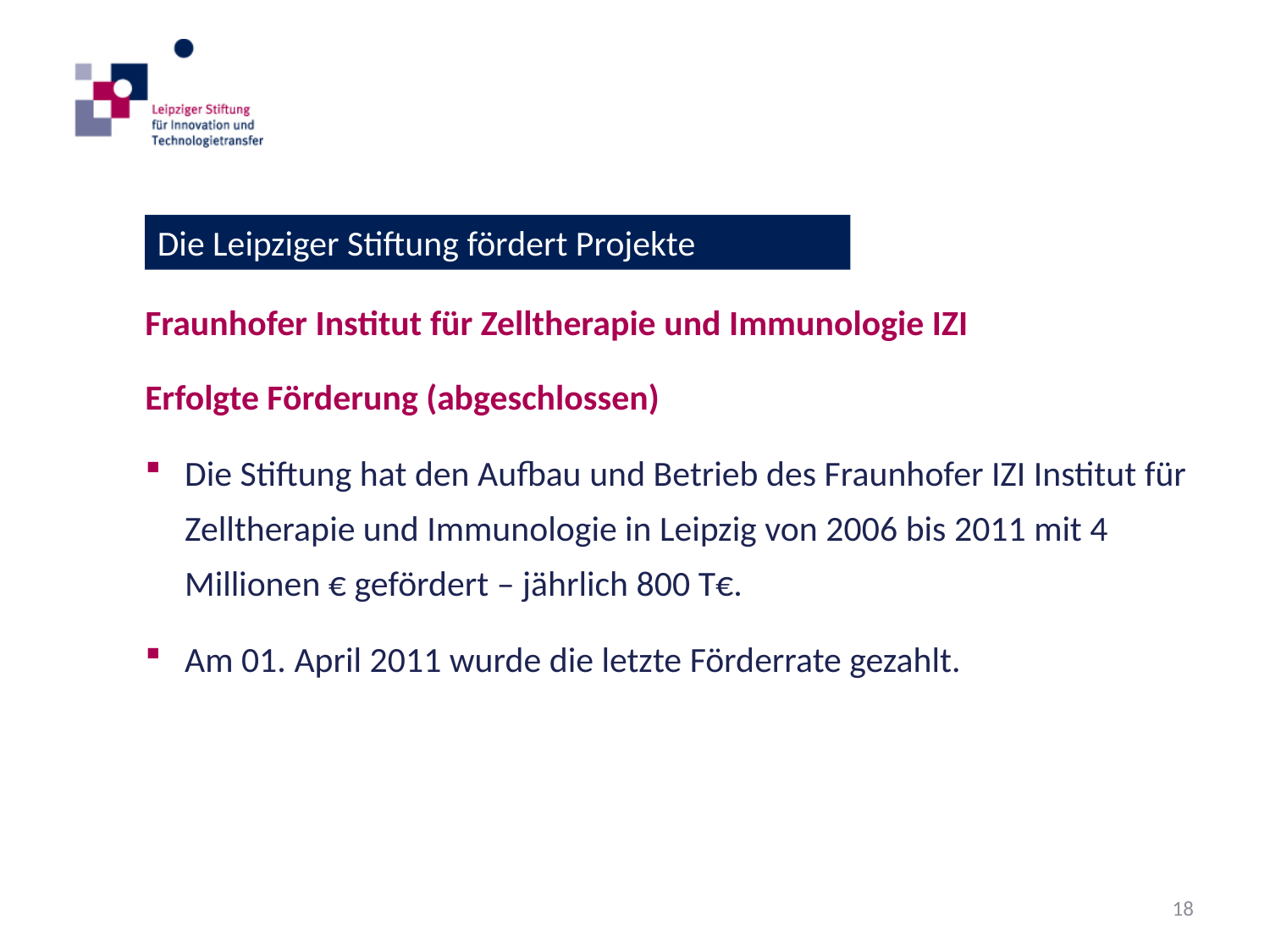

Die Leipziger Stiftung fördert Projekte
Fraunhofer Institut für Zelltherapie und Immunologie IZI

Erfolgte Förderung (abgeschlossen)
Die Stiftung hat den Aufbau und Betrieb des Fraunhofer IZI Institut für Zelltherapie und Immunologie in Leipzig von 2006 bis 2011 mit 4 Millionen € gefördert – jährlich 800 T€.
Am 01. April 2011 wurde die letzte Förderrate gezahlt.

18